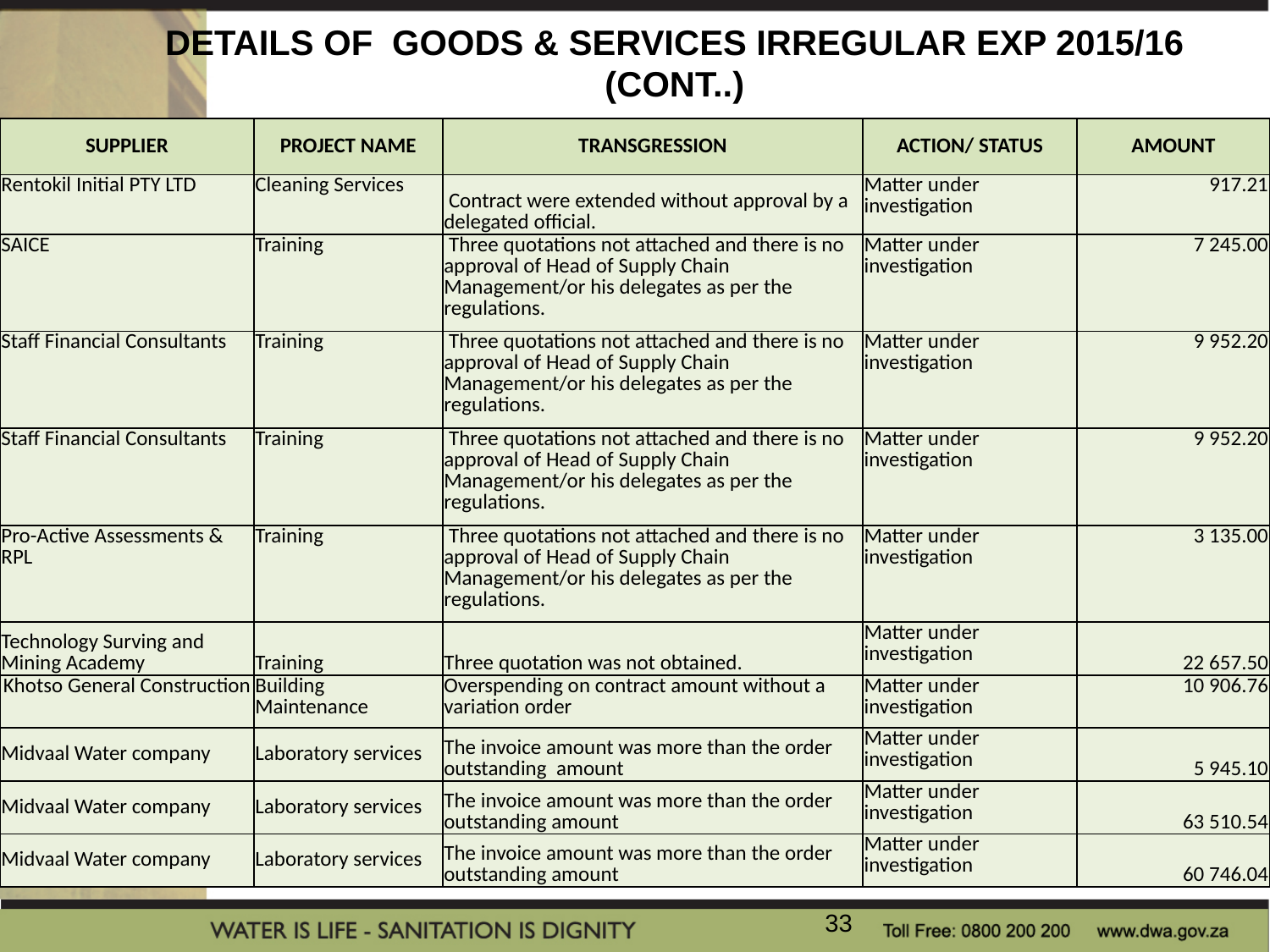

# DETAILS OF  GOODS & SERVICES IRREGULAR EXP 2015/16 (CONT..)
| SUPPLIER | PROJECT NAME | TRANSGRESSION | ACTION/ STATUS | AMOUNT |
| --- | --- | --- | --- | --- |
| Rentokil Initial PTY LTD | Cleaning Services | Contract were extended without approval by a delegated official. | Matter under investigation | 917.21 |
| SAICE | Training | Three quotations not attached and there is no approval of Head of Supply Chain Management/or his delegates as per the regulations. | Matter under investigation | 7 245.00 |
| Staff Financial Consultants | Training | Three quotations not attached and there is no approval of Head of Supply Chain Management/or his delegates as per the regulations. | Matter under investigation | 9 952.20 |
| Staff Financial Consultants | Training | Three quotations not attached and there is no approval of Head of Supply Chain Management/or his delegates as per the regulations. | Matter under investigation | 9 952.20 |
| Pro-Active Assessments & RPL | Training | Three quotations not attached and there is no approval of Head of Supply Chain Management/or his delegates as per the regulations. | Matter under investigation | 3 135.00 |
| Technology Surving and Mining Academy | Training | Three quotation was not obtained. | Matter under investigation | 22 657.50 |
| Khotso General Construction | Building Maintenance | Overspending on contract amount without a variation order | Matter under investigation | 10 906.76 |
| Midvaal Water company | Laboratory services | The invoice amount was more than the order outstanding amount | Matter under investigation | 5 945.10 |
| Midvaal Water company | Laboratory services | The invoice amount was more than the order outstanding amount | Matter under investigation | 63 510.54 |
| Midvaal Water company | Laboratory services | The invoice amount was more than the order outstanding amount | Matter under investigation | 60 746.04 |
33